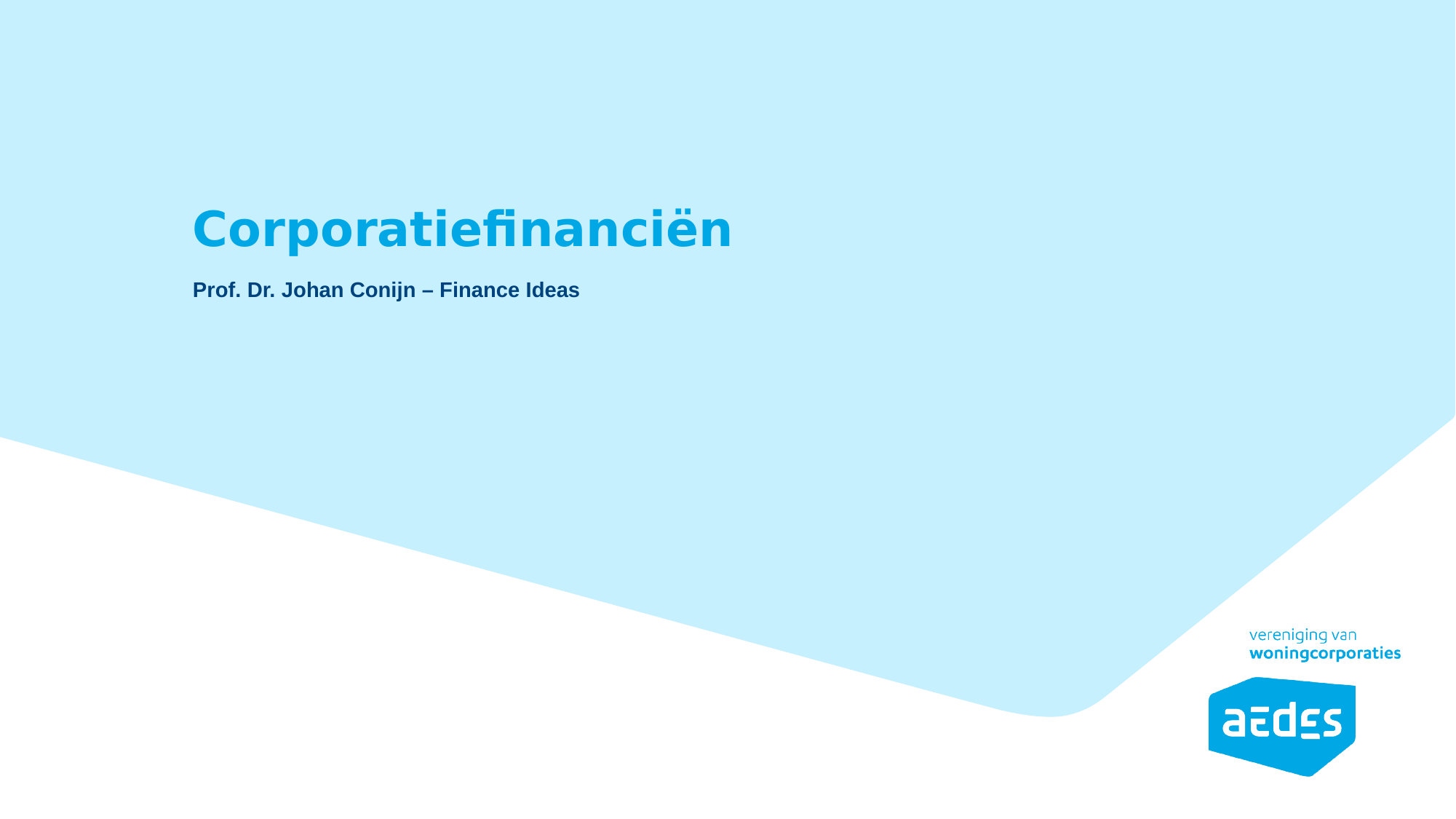

# Corporatiefinanciën

Prof. Dr. Johan Conijn – Finance Ideas